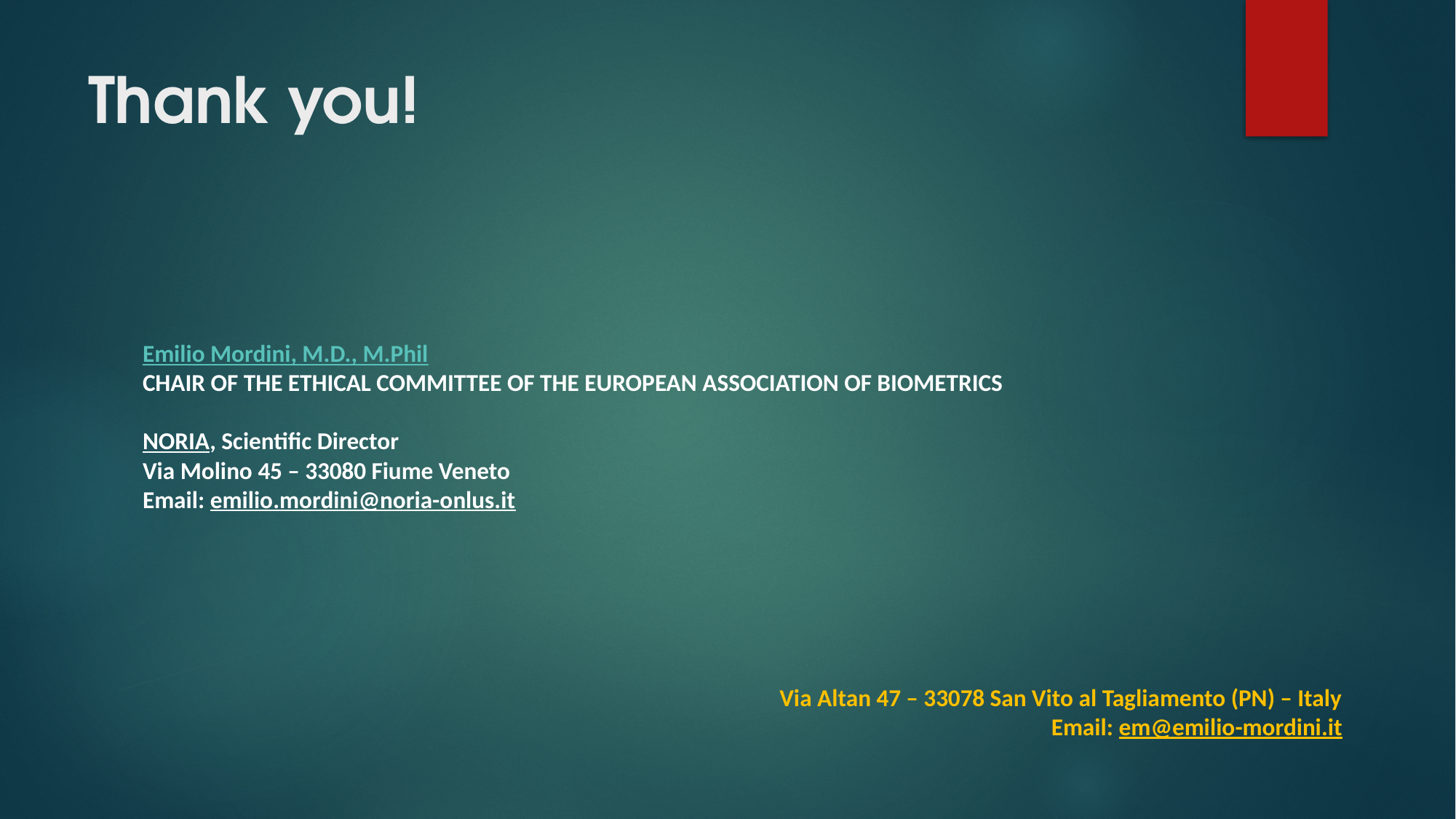

# Thank you!
Emilio Mordini, M.D., M.Phil
CHAIR OF THE ETHICAL COMMITTEE OF THE EUROPEAN ASSOCIATION OF BIOMETRICS

NORIA, Scientific Director
Via Molino 45 – 33080 Fiume Veneto
Email: emilio.mordini@noria-onlus.it

Via Altan 47 – 33078 San Vito al Tagliamento (PN) – Italy
Email: em@emilio-mordini.it